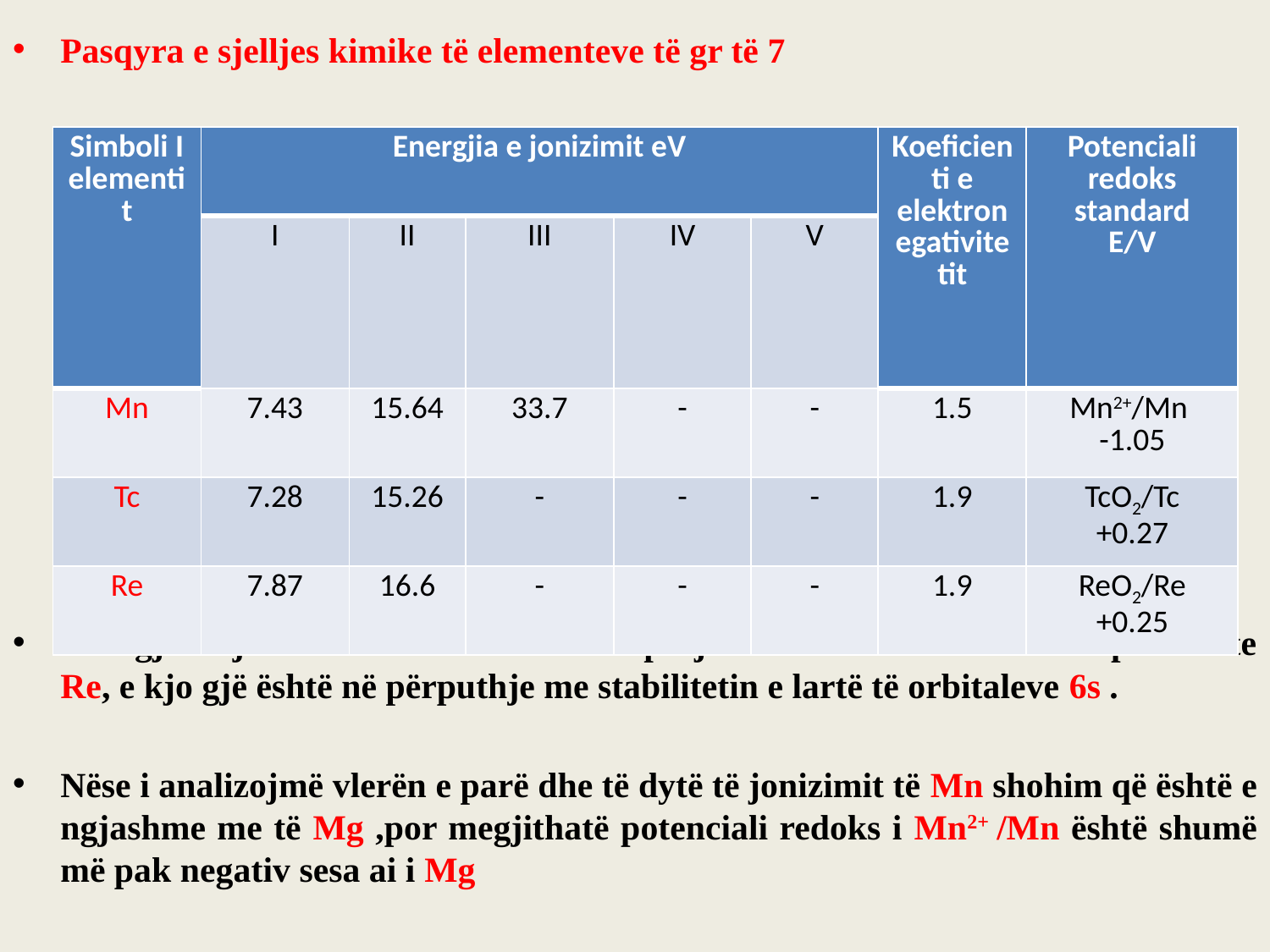

Pasqyra e sjelljes kimike të elementeve të gr të 7

Energjia e jonizimit bie duke shkuar prej Mn kah Tc ndërsa rritet përsëri te Re, e kjo gjë është në përputhje me stabilitetin e lartë të orbitaleve 6s .

Nëse i analizojmë vlerën e parë dhe të dytë të jonizimit të Mn shohim që është e ngjashme me të Mg ,por megjithatë potenciali redoks i Mn2+ /Mn është shumë më pak negativ sesa ai i Mg

| Simboli I elementit | Energjia e jonizimit eV |  |  |  |  | Koeficienti e elektronegativitetit | Potenciali redoks standard E/V |
| --- | --- | --- | --- | --- | --- | --- | --- |
|  | I | II | III | IV | V |  |  |
| Mn | 7.43 | 15.64 | 33.7 | - | - | 1.5 | Mn2+/Mn -1.05 |
| Tc | 7.28 | 15.26 | - | - | - | 1.9 | TcO2/Tc +0.27 |
| Re | 7.87 | 16.6 | - | - | - | 1.9 | ReO2/Re +0.25 |